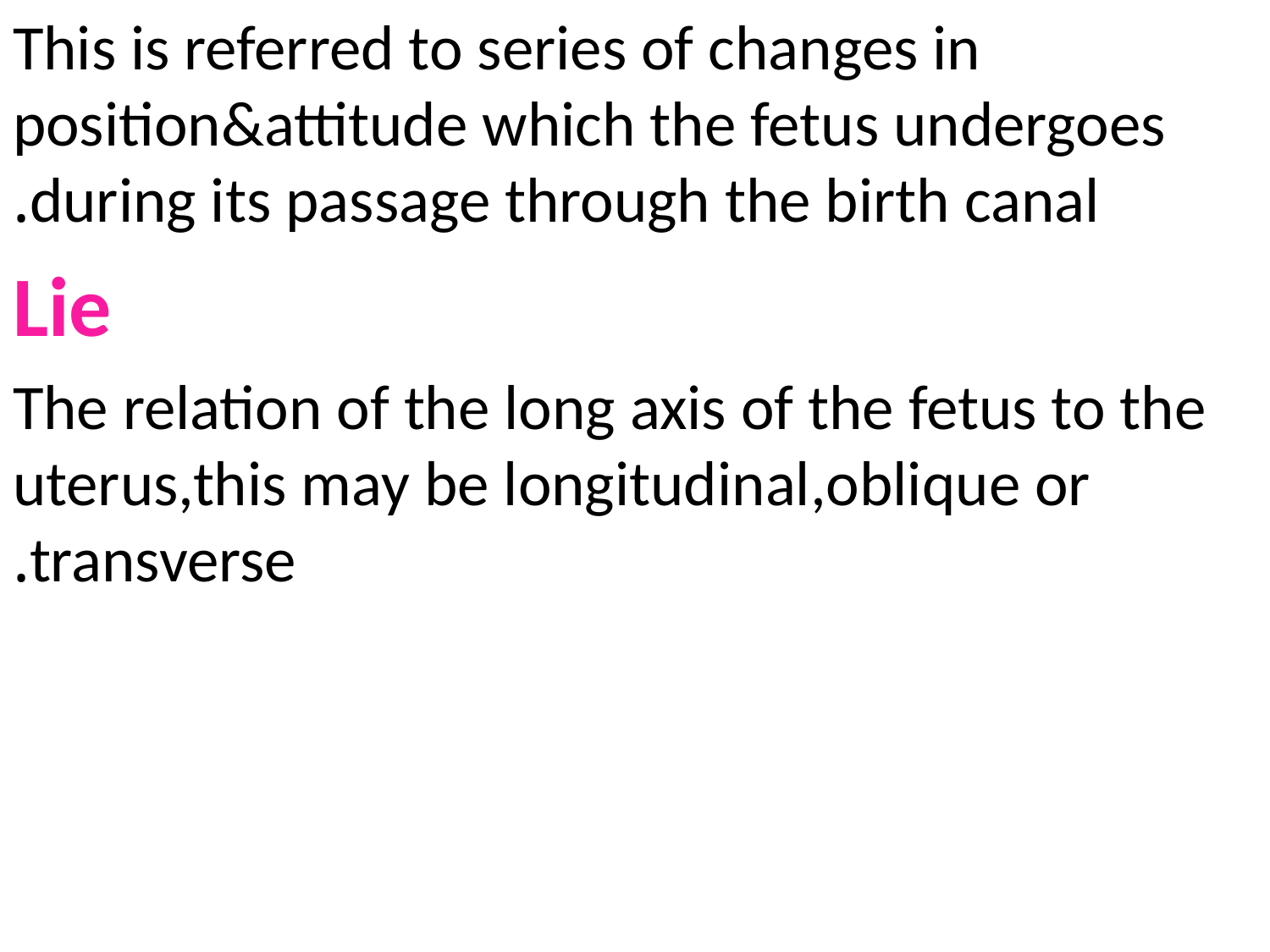

This is referred to series of changes in position&attitude which the fetus undergoes during its passage through the birth canal.
Lie
The relation of the long axis of the fetus to the uterus,this may be longitudinal,oblique or transverse.